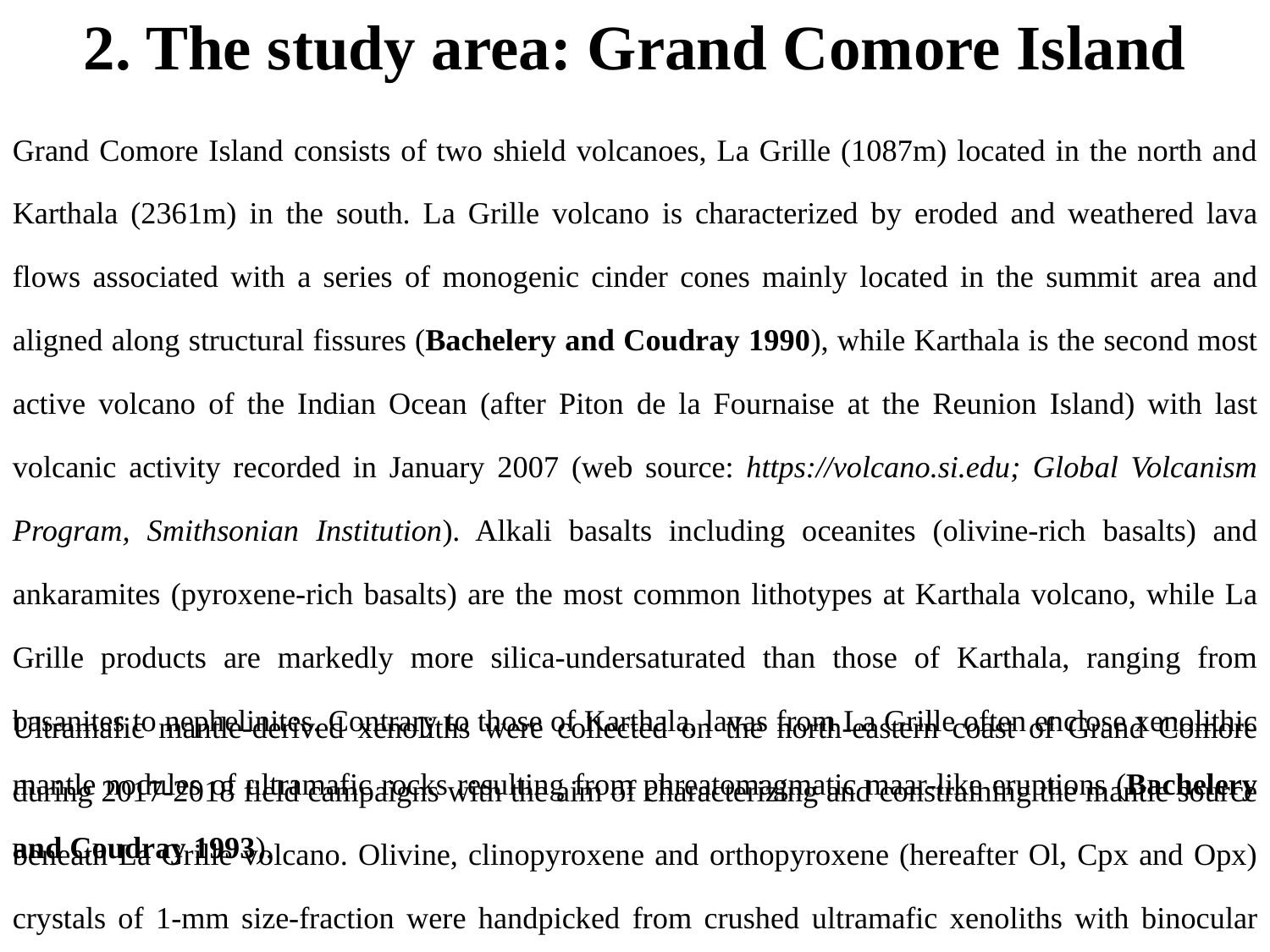

2. The study area: Grand Comore Island
Grand Comore Island consists of two shield volcanoes, La Grille (1087m) located in the north and Karthala (2361m) in the south. La Grille volcano is characterized by eroded and weathered lava flows associated with a series of monogenic cinder cones mainly located in the summit area and aligned along structural fissures (Bachelery and Coudray 1990), while Karthala is the second most active volcano of the Indian Ocean (after Piton de la Fournaise at the Reunion Island) with last volcanic activity recorded in January 2007 (web source: https://volcano.si.edu; Global Volcanism Program, Smithsonian Institution). Alkali basalts including oceanites (olivine-rich basalts) and ankaramites (pyroxene-rich basalts) are the most common lithotypes at Karthala volcano, while La Grille products are markedly more silica-undersaturated than those of Karthala, ranging from basanites to nephelinites. Contrary to those of Karthala, lavas from La Grille often enclose xenolithic mantle nodules of ultramafic rocks resulting from phreatomagmatic maar-like eruptions (Bachelery and Coudray 1993).
Ultramafic mantle-derived xenoliths were collected on the north-eastern coast of Grand Comore during 2017-2018 field campaigns with the aim of characterizing and constraining the mantle source beneath La Grille volcano. Olivine, clinopyroxene and orthopyroxene (hereafter Ol, Cpx and Opx) crystals of 1-mm size-fraction were handpicked from crushed ultramafic xenoliths with binocular microscope for noble gas (He, Ne, and Ar) and radiogenic isotopes (Sr, Nd) measurements.